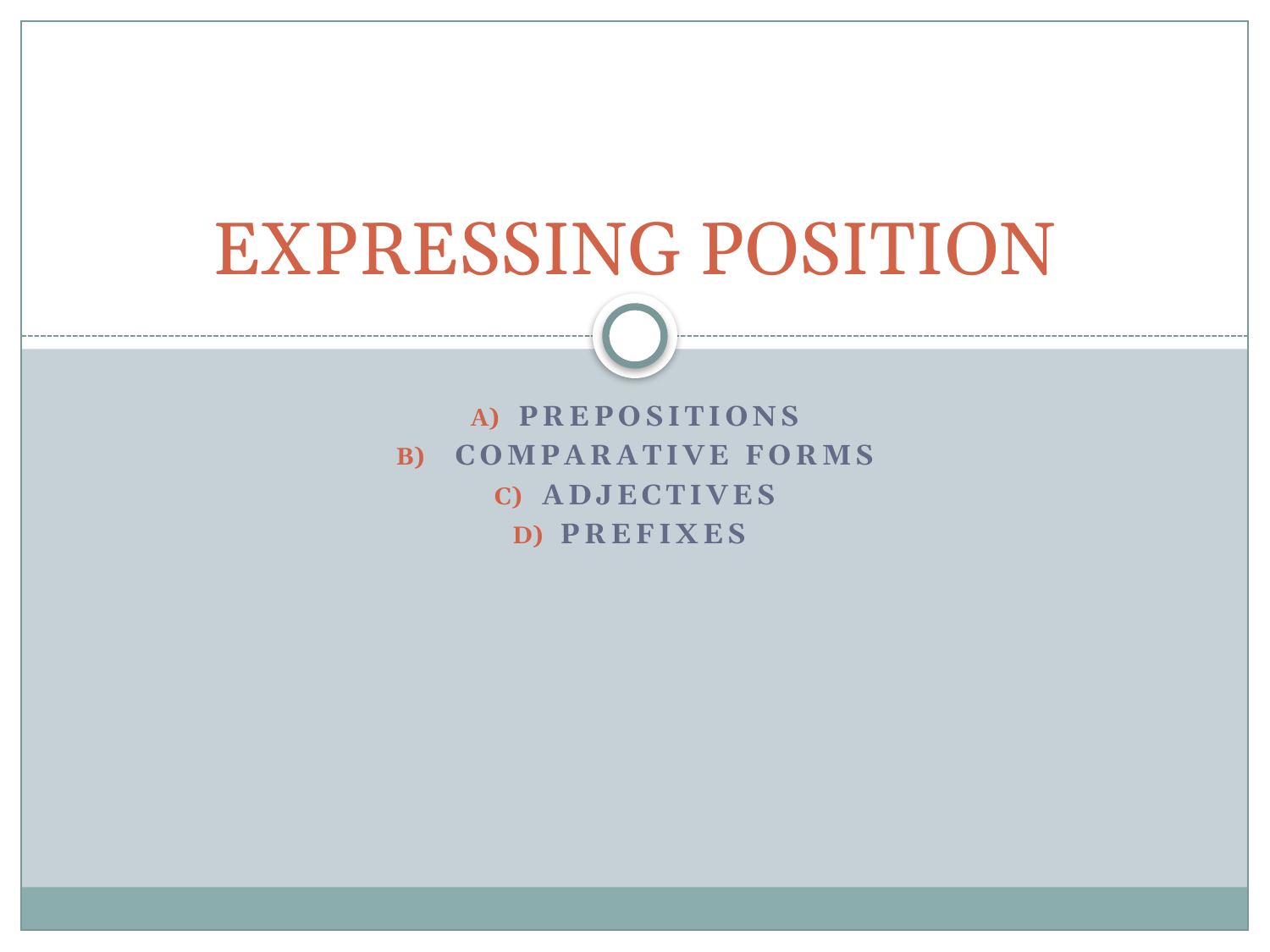

# EXPRESSING POSITION
PREPOSITIONS
 COMPARATIVE FORMS
ADJECTIVES
PREFIXES